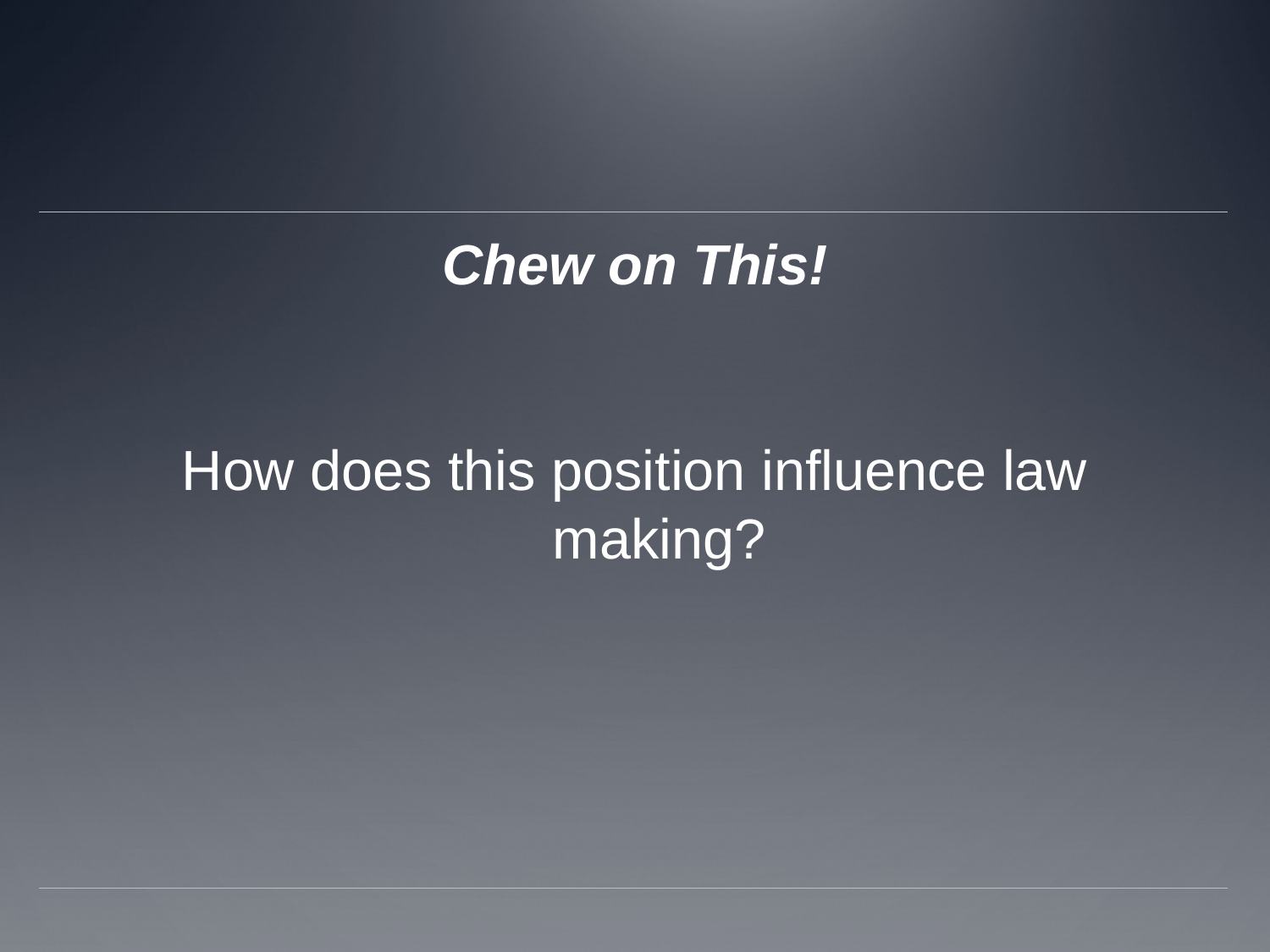

Chew on This!

How does this position influence law making?